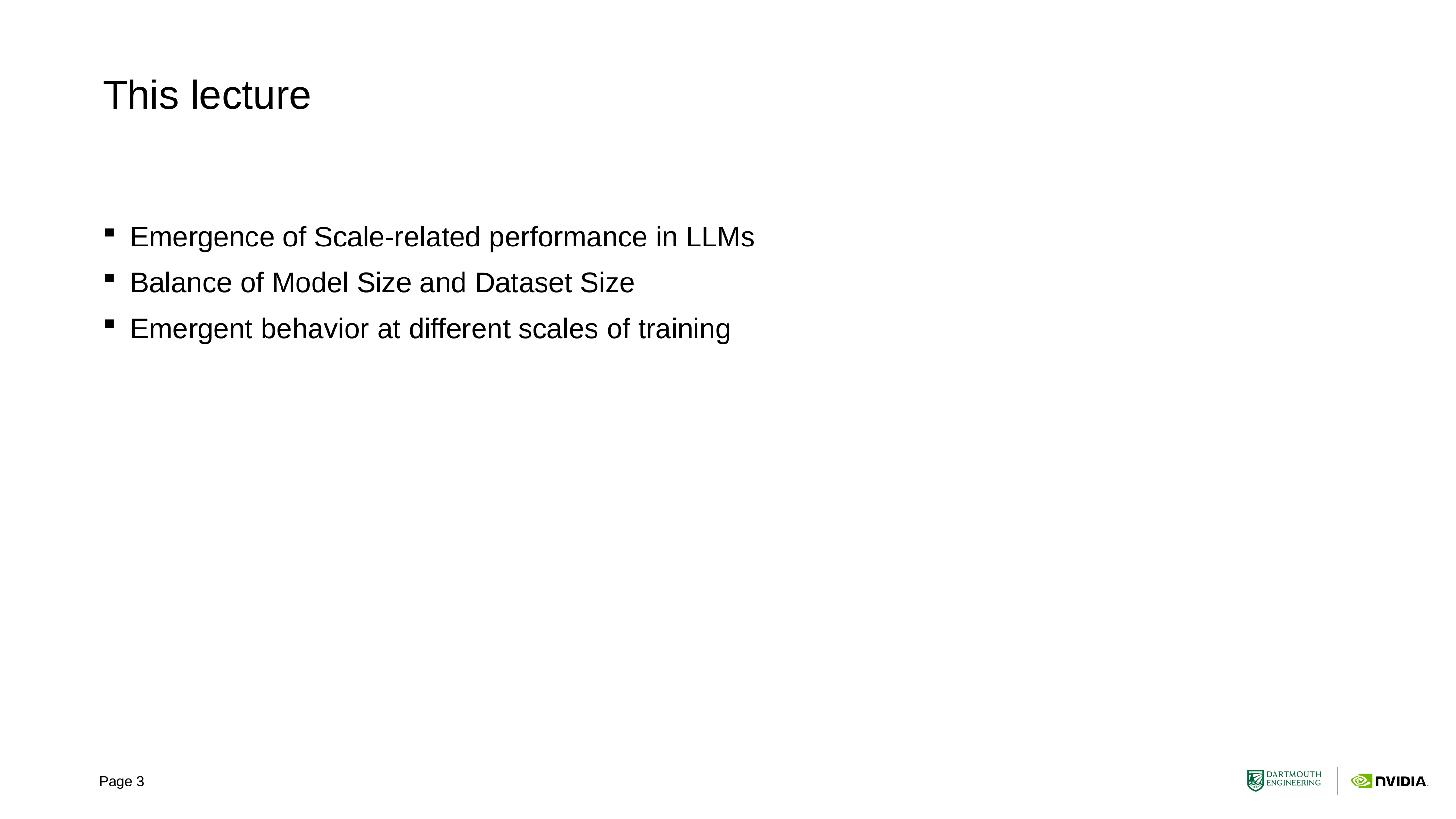

# This lecture
Emergence of Scale-related performance in LLMs
Balance of Model Size and Dataset Size
Emergent behavior at different scales of training